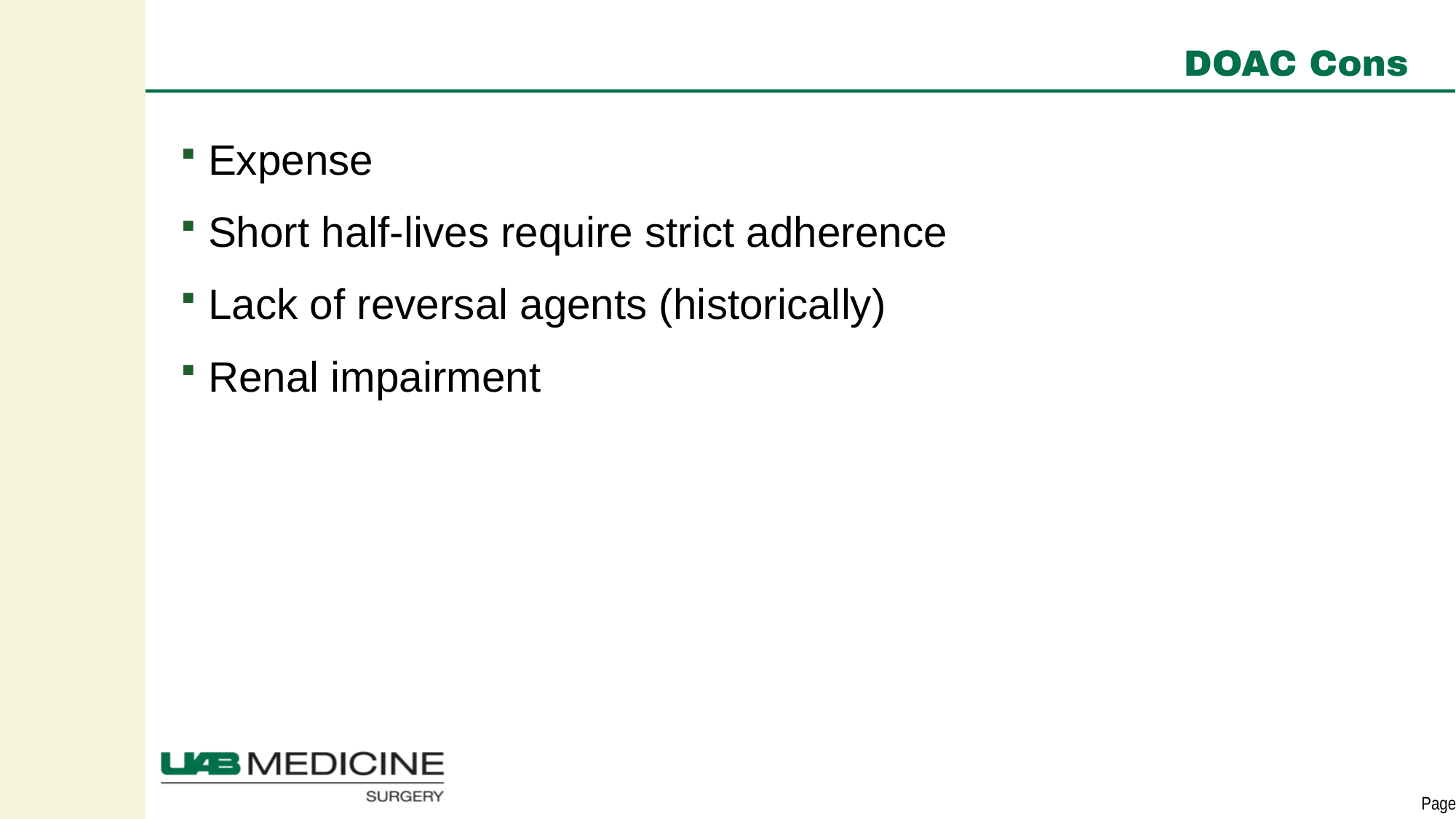

# DOAC Cons
Expense
Short half-lives require strict adherence
Lack of reversal agents (historically)
Renal impairment